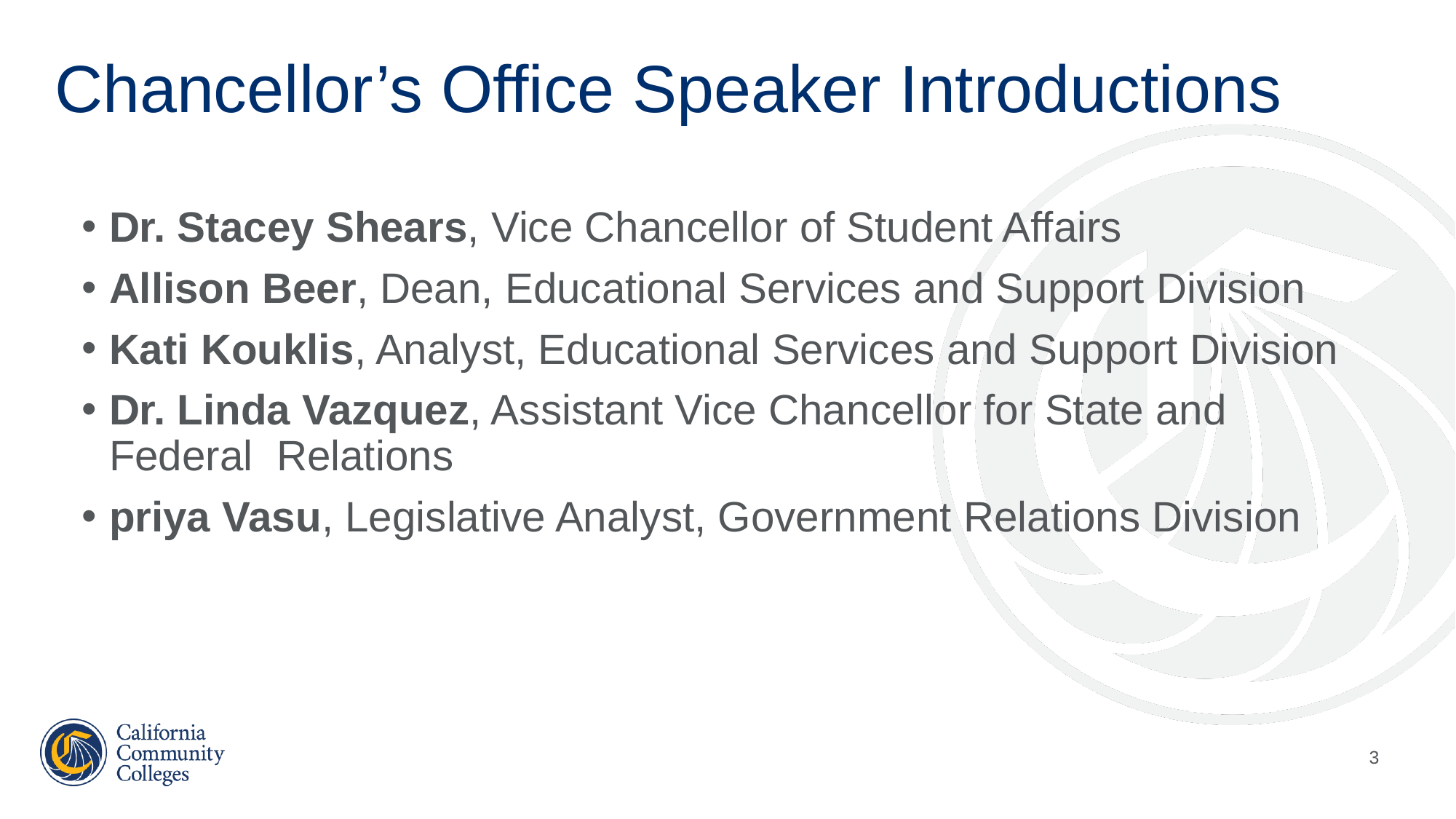

# Chancellor’s Office Speaker Introductions

Dr. Stacey Shears, Vice Chancellor of Student Affairs
Allison Beer, Dean, Educational Services and Support Division
Kati Kouklis, Analyst, Educational Services and Support Division
Dr. Linda Vazquez, Assistant Vice Chancellor for State and Federal  Relations
priya Vasu, Legislative Analyst, Government Relations Division

3